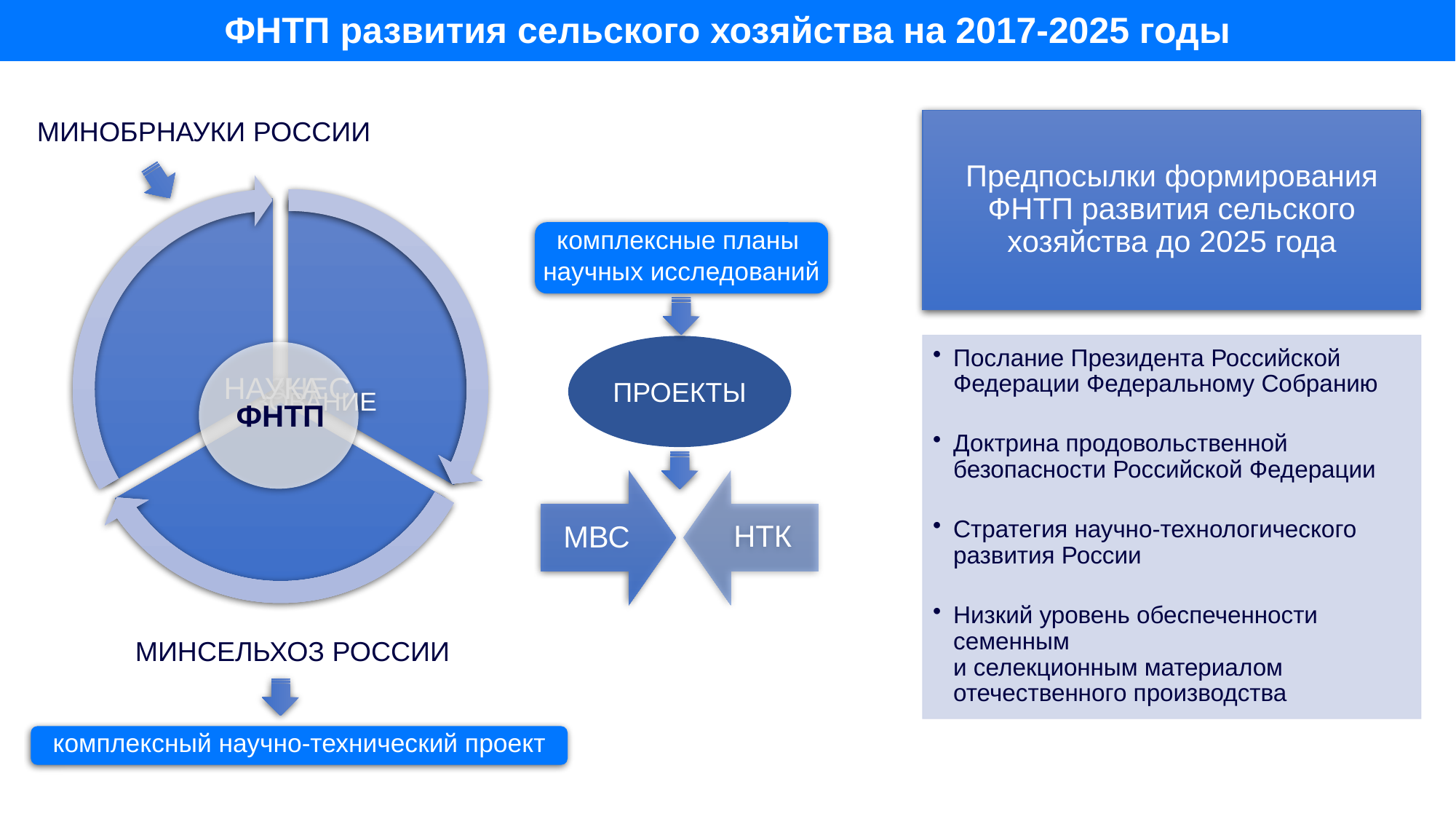

| ФНТП развития сельского хозяйства на 2017-2025 годы |
| --- |
Предпосылки формирования ФНТП развития сельского хозяйства до 2025 года
Послание Президента Российской Федерации Федеральному Собранию

Доктрина продовольственной безопасности Российской Федерации

Стратегия научно-технологического развития России

Низкий уровень обеспеченности семенным
и селекционным материалом отечественного производства
МИНОБРНАУКИ РОССИИ

БИЗНЕС
ОБРАЗОВАНИЕ
НАУКА

ФНТП
МИНСЕЛЬХОЗ РОССИИ

комплексный научно-технический проект

комплексные планы
научных исследований

МВС
НТК

ПРОЕКТЫ